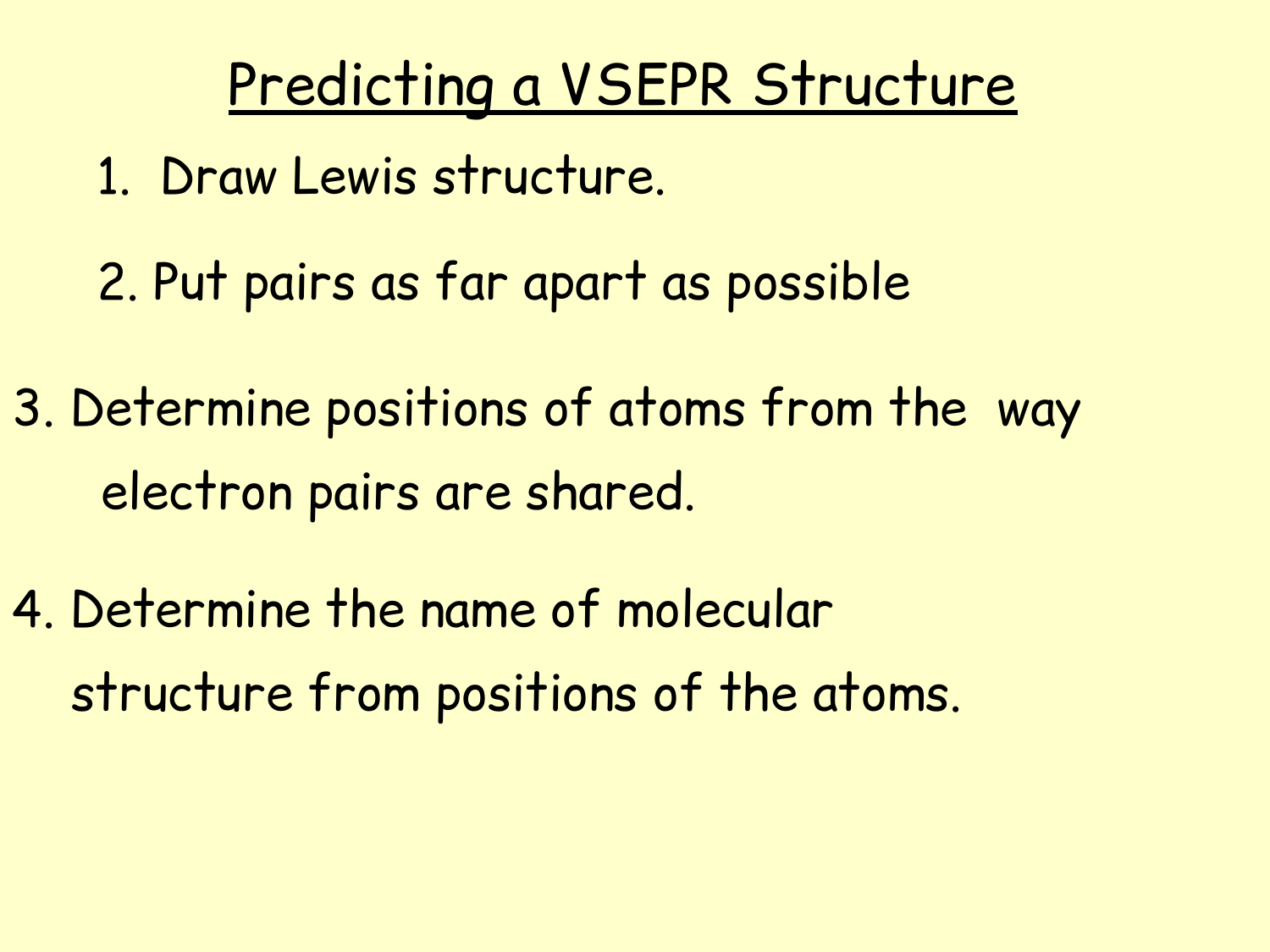

Predicting a VSEPR Structure
 Draw Lewis structure.

2. Put pairs as far apart as possible

3. Determine positions of atoms from the  way
      electron pairs are shared.

4. Determine the name of molecular
    structure from positions of the atoms.